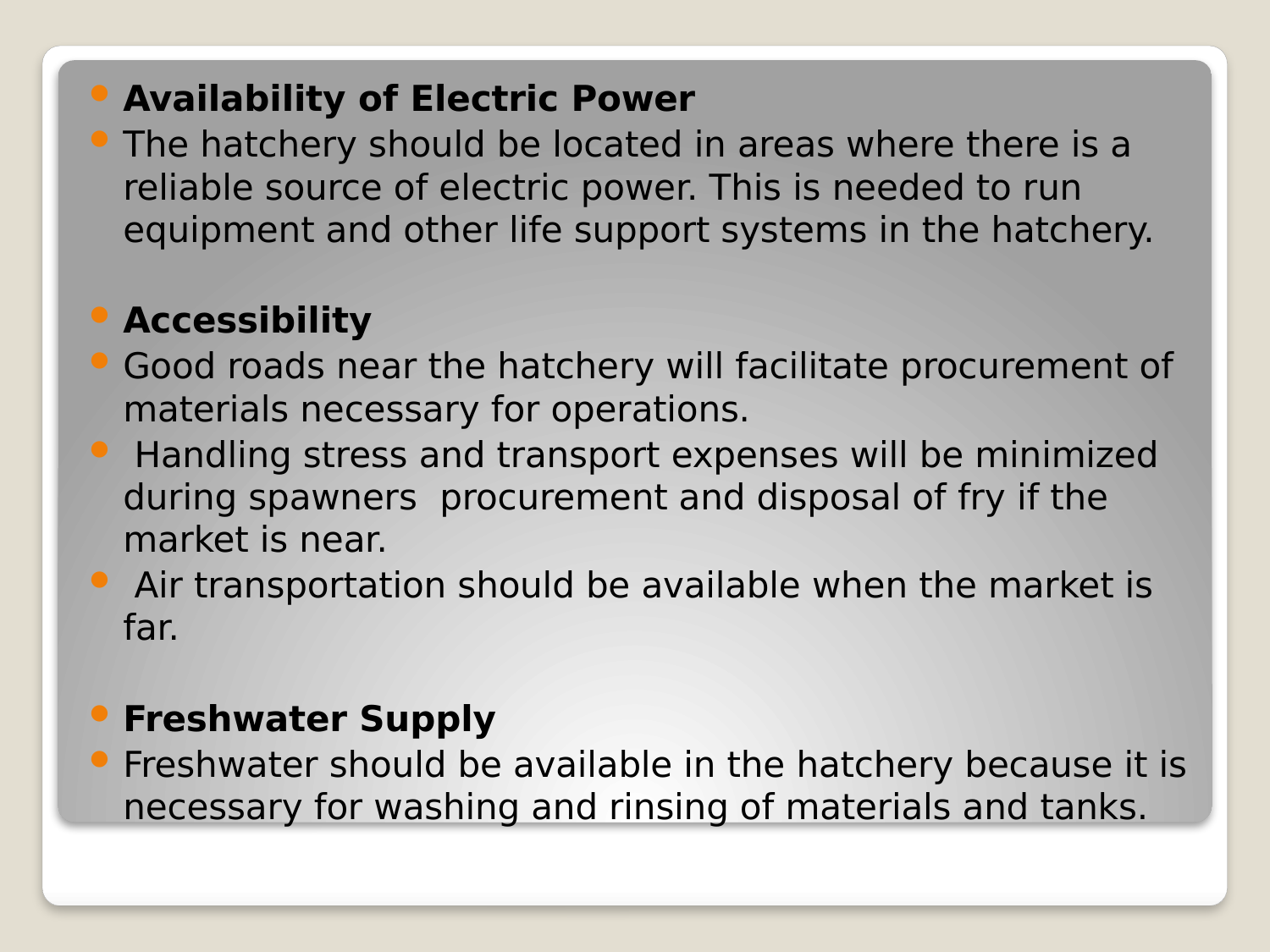

Availability of Electric Power
The hatchery should be located in areas where there is a reliable source of electric power. This is needed to run equipment and other life support systems in the hatchery.

Accessibility
Good roads near the hatchery will facilitate procurement of materials necessary for operations.
 Handling stress and transport expenses will be minimized during spawners  procurement and disposal of fry if the market is near.
 Air transportation should be available when the market is far.

Freshwater Supply
Freshwater should be available in the hatchery because it is necessary for washing and rinsing of materials and tanks.